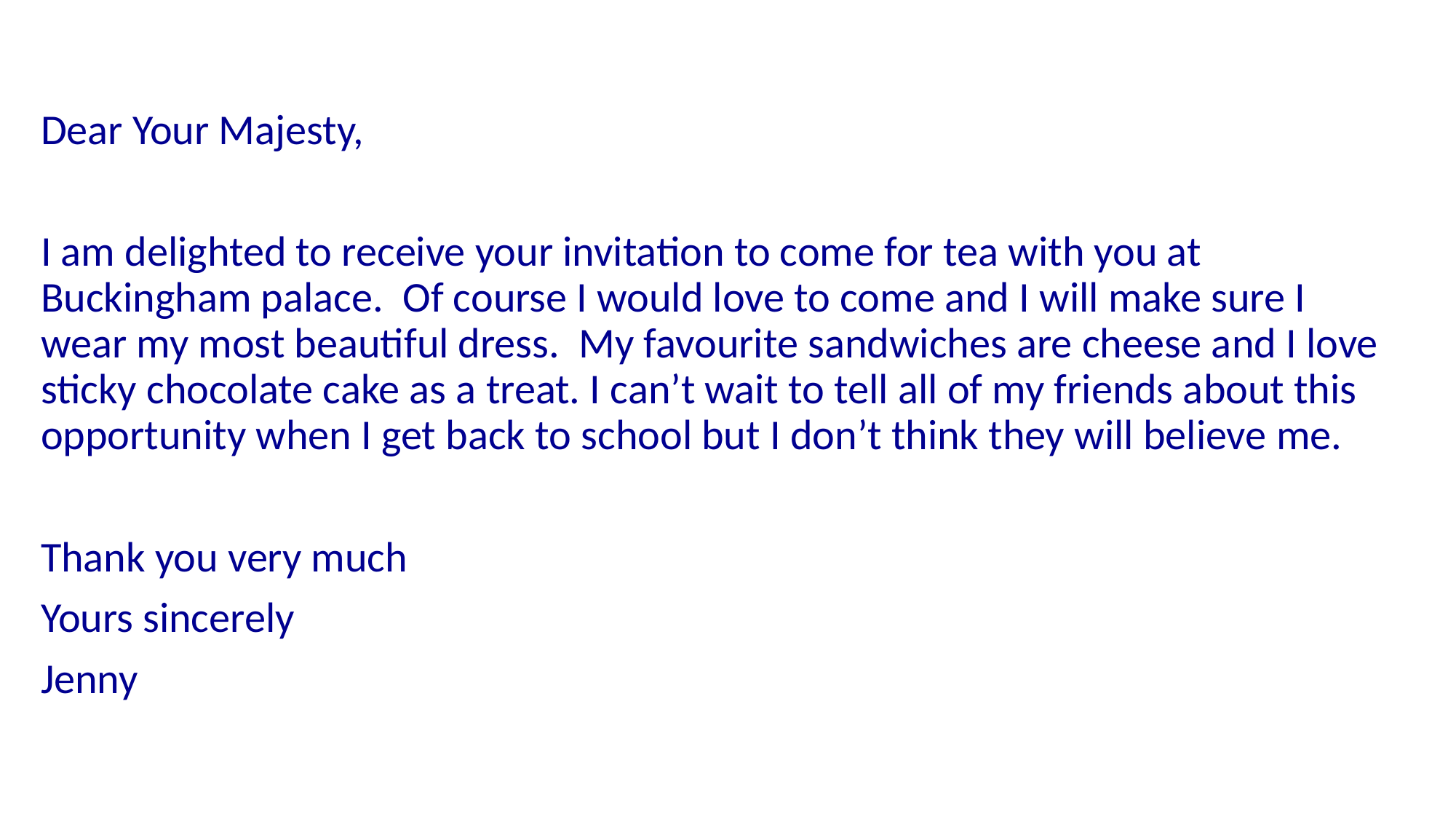

Dear Your Majesty,

I am delighted to receive your invitation to come for tea with you at Buckingham palace.  Of course I would love to come and I will make sure I wear my most beautiful dress.  My favourite sandwiches are cheese and I love sticky chocolate cake as a treat. I can’t wait to tell all of my friends about this opportunity when I get back to school but I don’t think they will believe me.

Thank you very much
Yours sincerely
Jenny